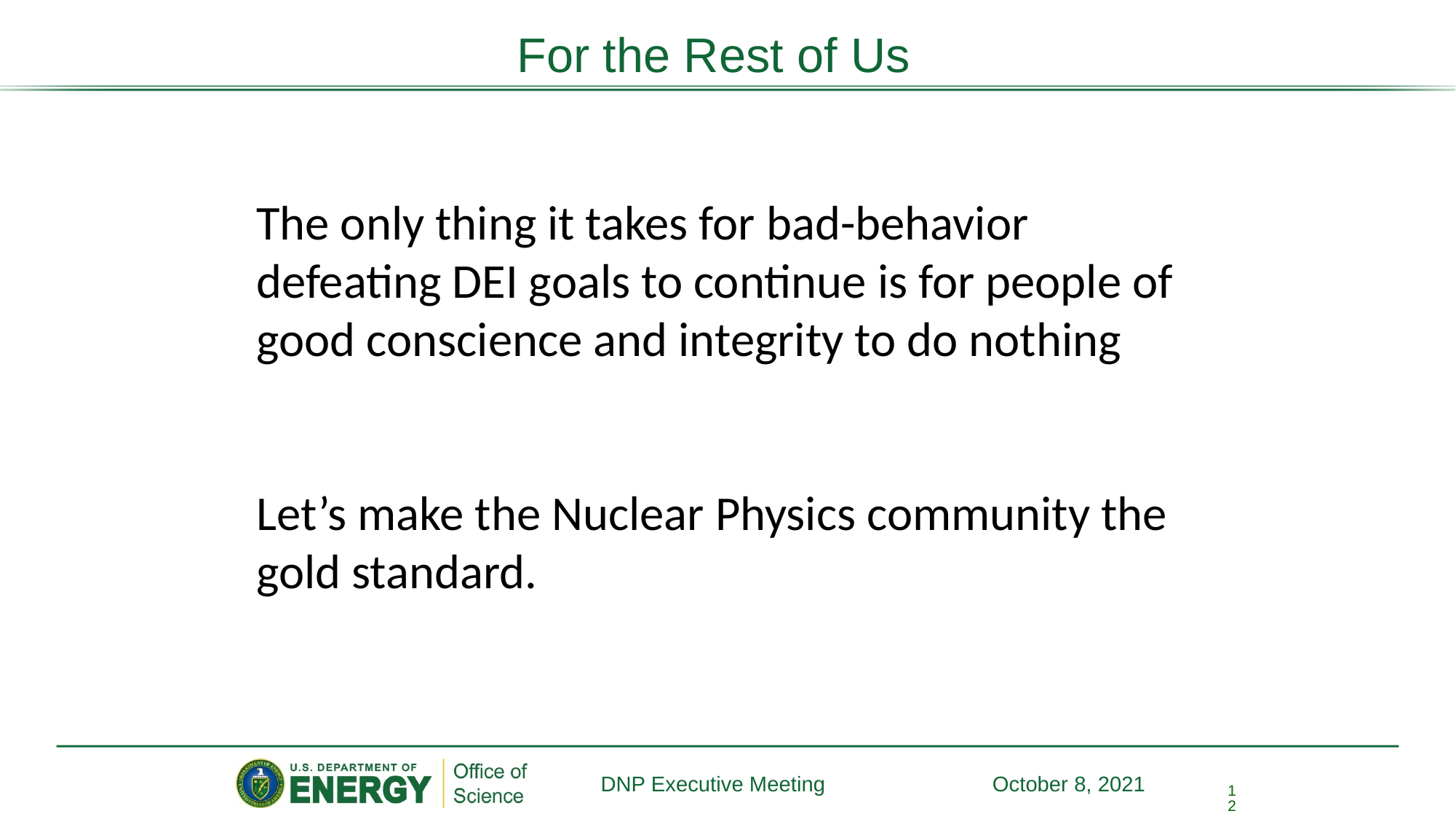

# For the Rest of Us
The only thing it takes for bad-behavior defeating DEI goals to continue is for people of good conscience and integrity to do nothing

Let’s make the Nuclear Physics community the gold standard.
12